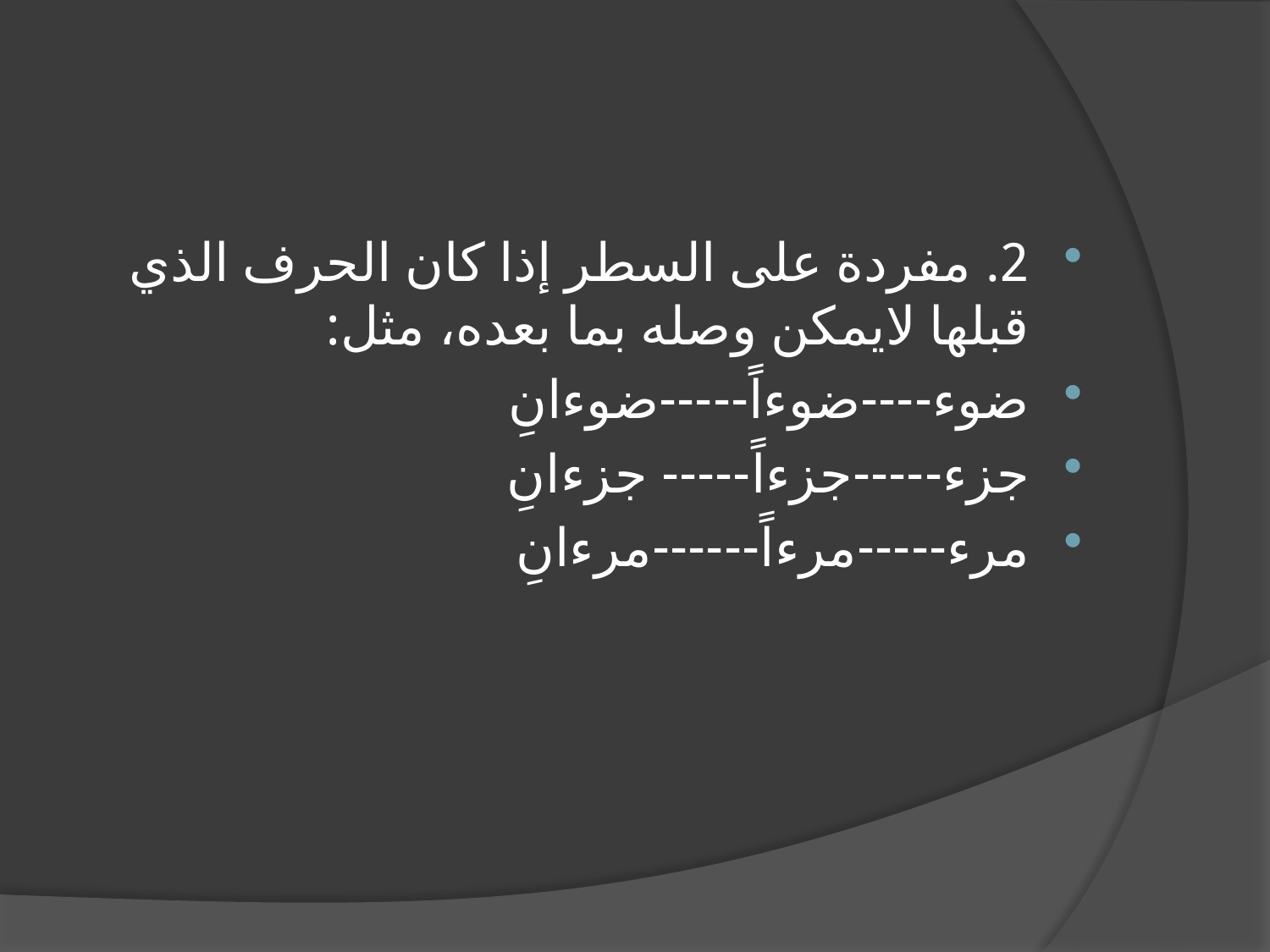

#
2. مفردة على السطر إذا كان الحرف الذي قبلها لايمكن وصله بما بعده، مثل:
ضوء----ضوءاً-----ضوءانِ
جزء-----جزءاً----- جزءانِ
مرء-----مرءاً------مرءانِ